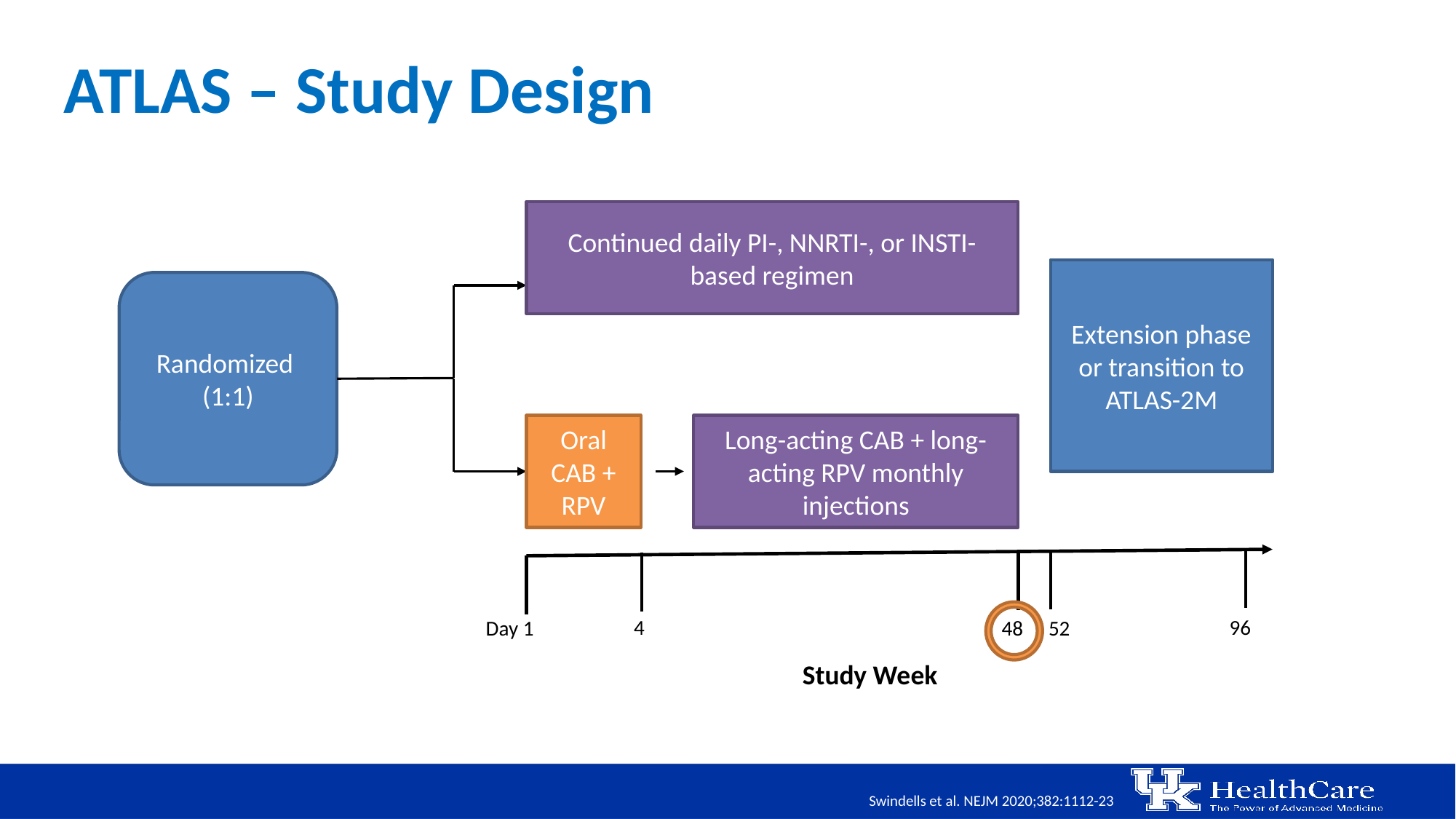

# ATLAS – Study Design
Continued daily PI-, NNRTI-, or INSTI-based regimen
Extension phase or transition to ATLAS-2M
Randomized
(1:1)
Oral CAB + RPV
Long-acting CAB + long-acting RPV monthly injections

96
52
Day 1
48
Study Week
4
Swindells et al. NEJM 2020;382:1112-23